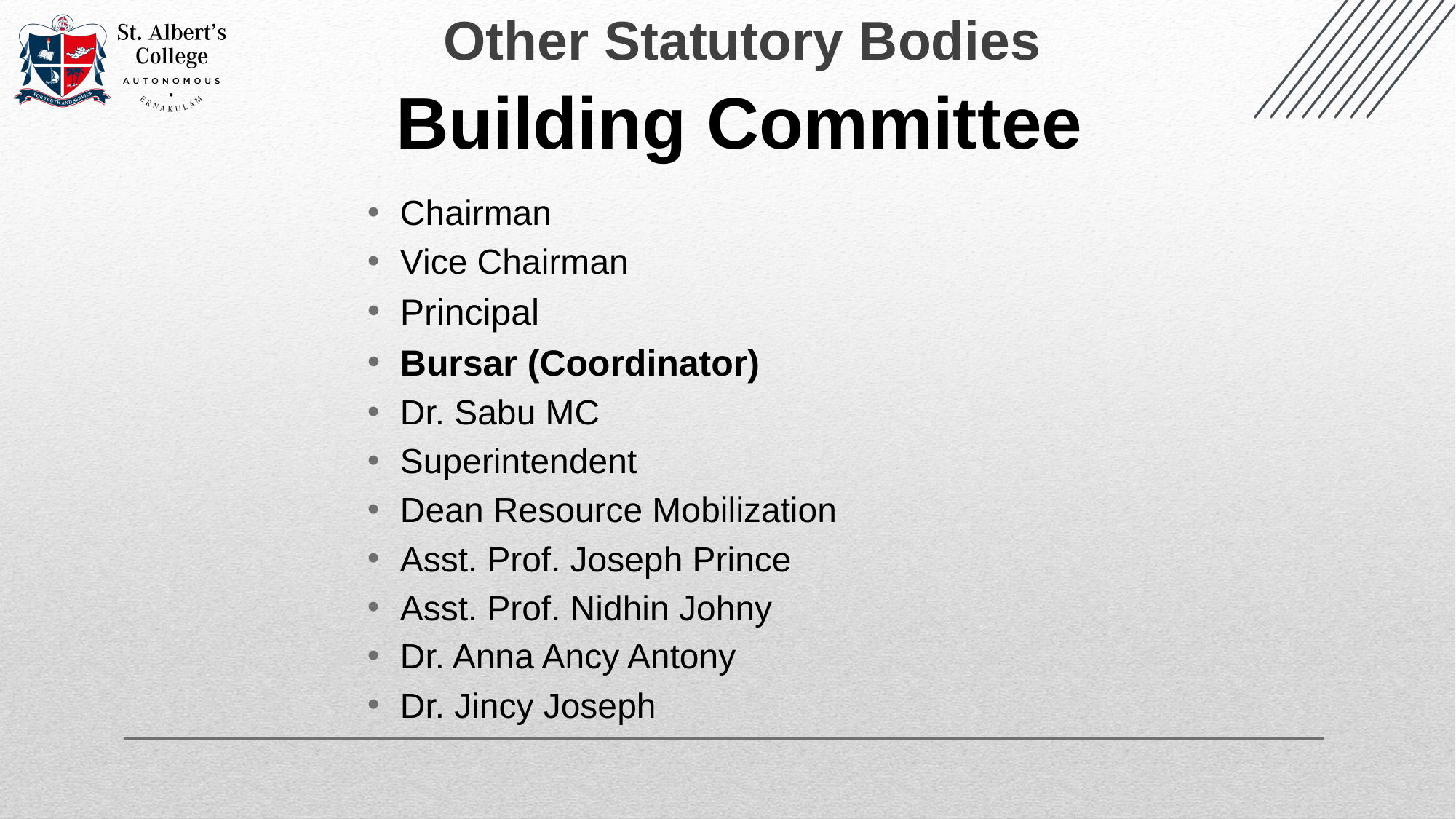

Other Statutory Bodies
Building Committee
Chairman
Vice Chairman
Principal
Bursar (Coordinator)
Dr. Sabu MC
Superintendent
Dean Resource Mobilization
Asst. Prof. Joseph Prince
Asst. Prof. Nidhin Johny
Dr. Anna Ancy Antony
Dr. Jincy Joseph